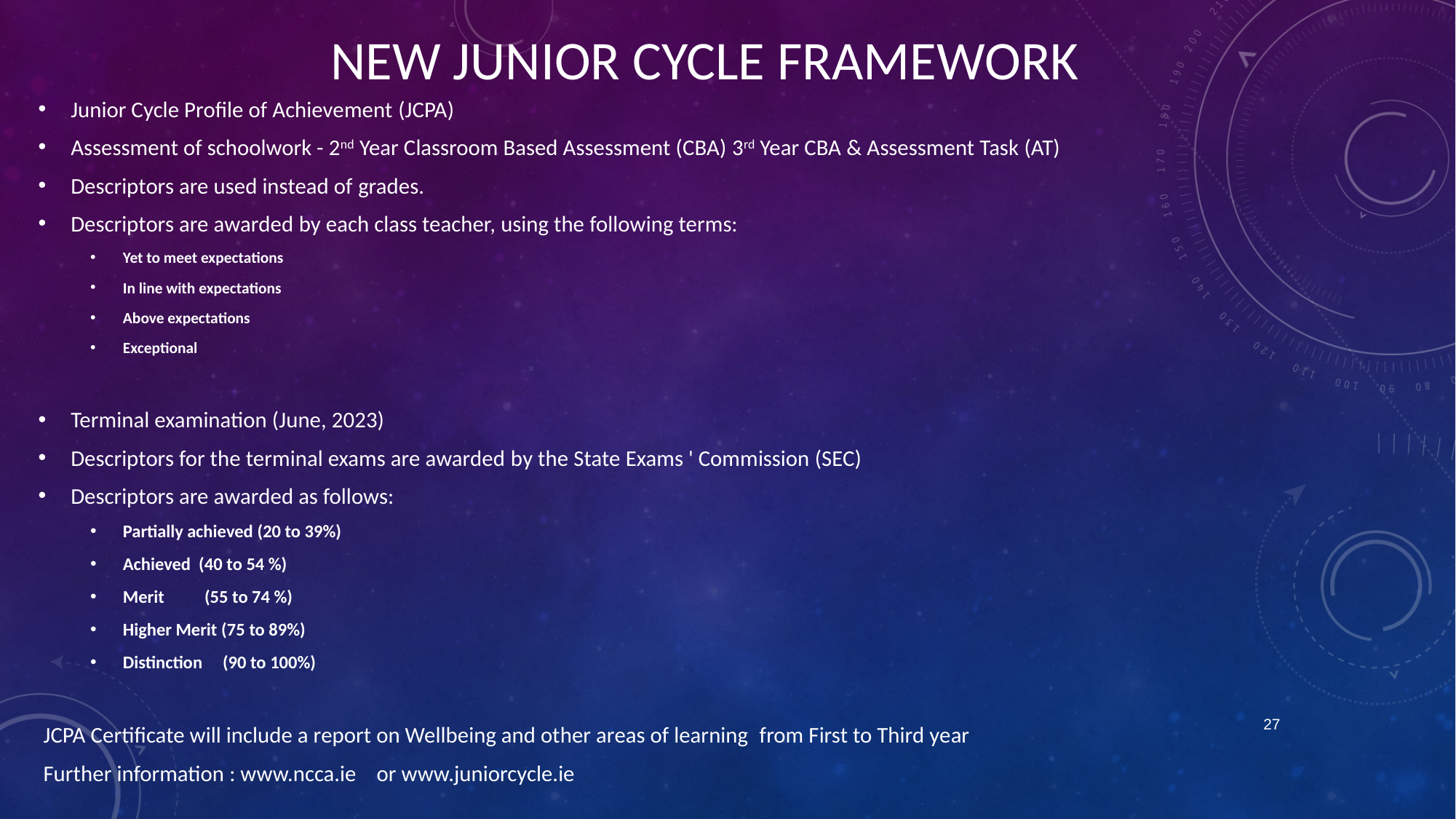

# New Junior Cycle Framework
Junior Cycle Profile of Achievement (JCPA)
Assessment of schoolwork - 2nd Year Classroom Based Assessment (CBA) 3rd Year CBA & Assessment Task (AT)
Descriptors are used instead of grades.
Descriptors are awarded by each class teacher, using the following terms:
Yet to meet expectations
In line with expectations
Above expectations
Exceptional

Terminal examination (June, 2023)
Descriptors for the terminal exams are awarded by the State Exams ' Commission (SEC)
Descriptors are awarded as follows:
Partially achieved (20 to 39%)
Achieved  (40 to 54 %)
Merit          (55 to 74 %)
Higher Merit (75 to 89%)
Distinction     (90 to 100%)

 JCPA Certificate will include a report on Wellbeing and other areas of learning  from First to Third year
 Further information : www.ncca.ie    or www.juniorcycle.ie
27